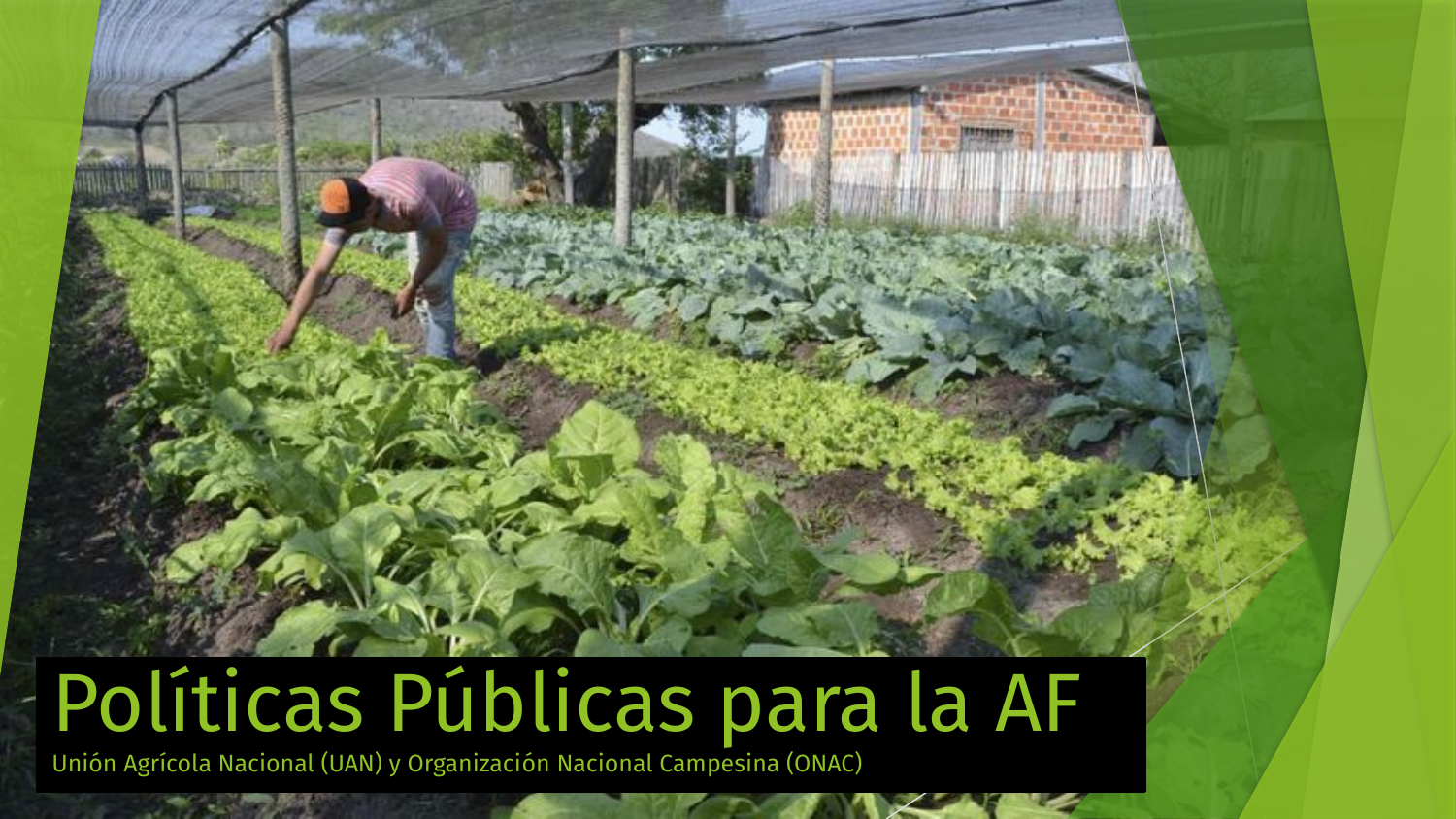

# Políticas Públicas para la AF Unión Agrícola Nacional (UAN) y Organización Nacional Campesina (ONAC)